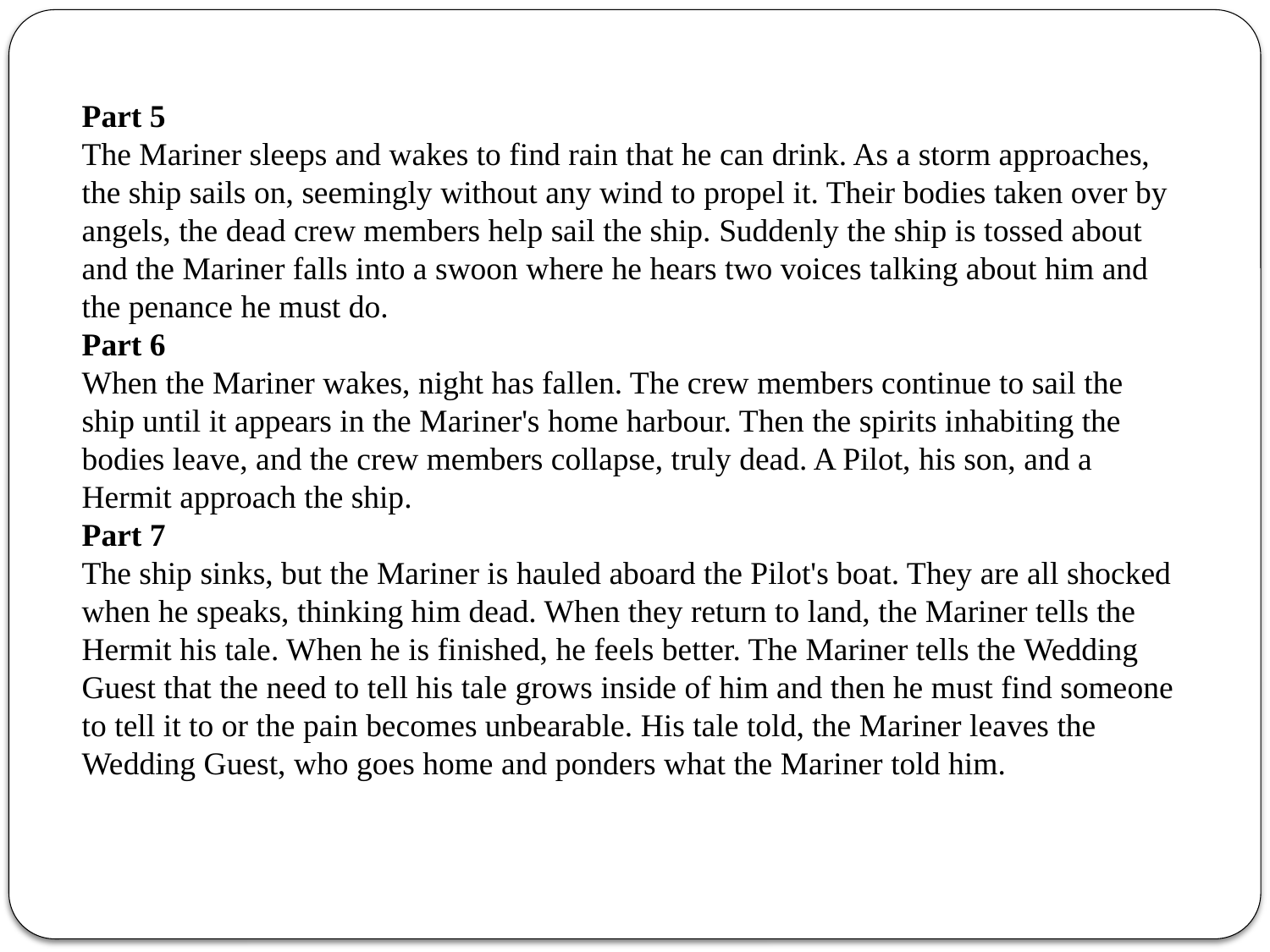

Part 5
The Mariner sleeps and wakes to find rain that he can drink. As a storm approaches, the ship sails on, seemingly without any wind to propel it. Their bodies taken over by angels, the dead crew members help sail the ship. Suddenly the ship is tossed about and the Mariner falls into a swoon where he hears two voices talking about him and the penance he must do.
Part 6
When the Mariner wakes, night has fallen. The crew members continue to sail the ship until it appears in the Mariner's home harbour. Then the spirits inhabiting the bodies leave, and the crew members collapse, truly dead. A Pilot, his son, and a Hermit approach the ship.
Part 7
The ship sinks, but the Mariner is hauled aboard the Pilot's boat. They are all shocked when he speaks, thinking him dead. When they return to land, the Mariner tells the Hermit his tale. When he is finished, he feels better. The Mariner tells the Wedding Guest that the need to tell his tale grows inside of him and then he must find someone to tell it to or the pain becomes unbearable. His tale told, the Mariner leaves the Wedding Guest, who goes home and ponders what the Mariner told him.